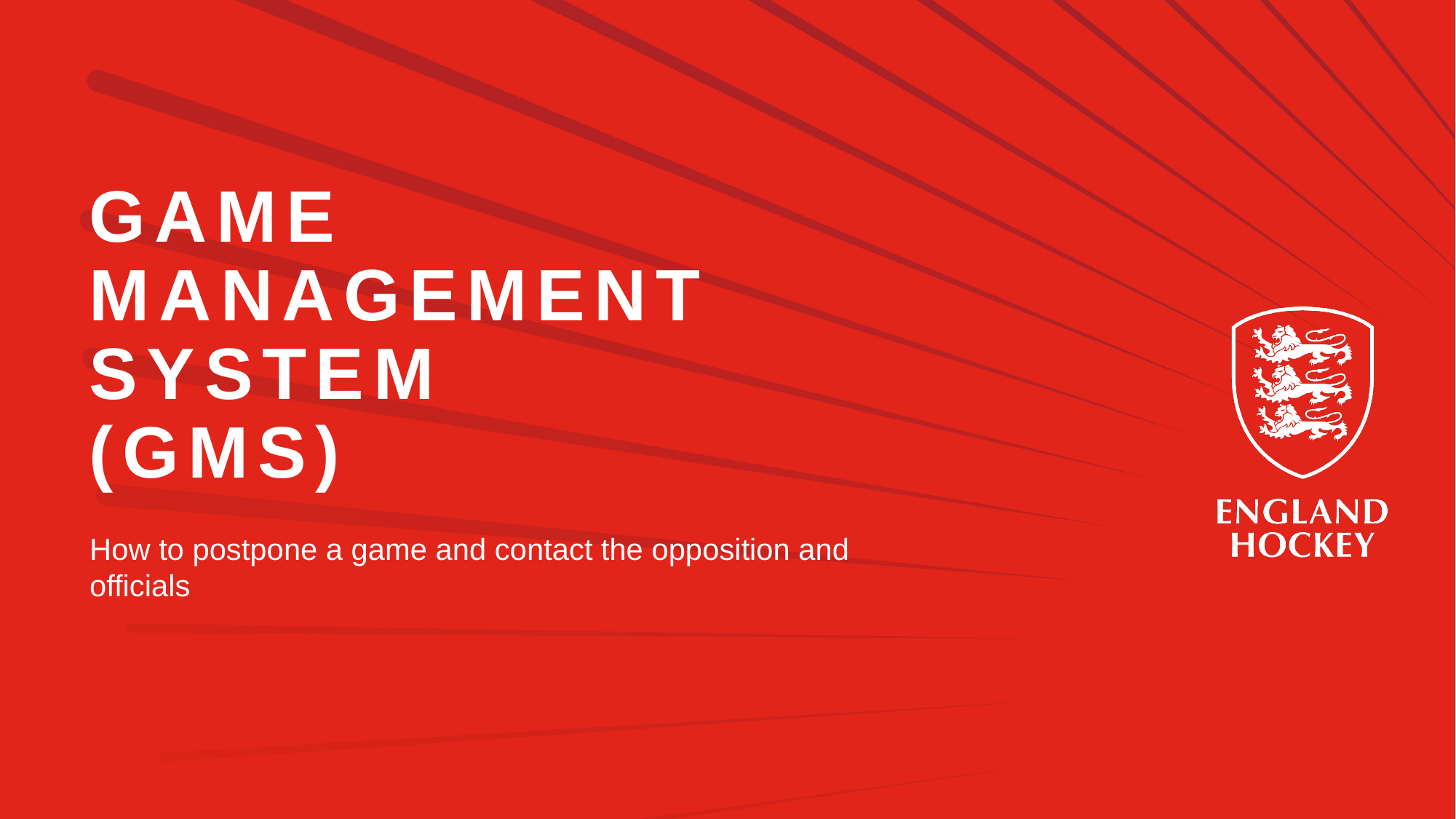

# GAME MANAGEMENT SYSTEM (GMS)
How to postpone a game and contact the opposition and officials